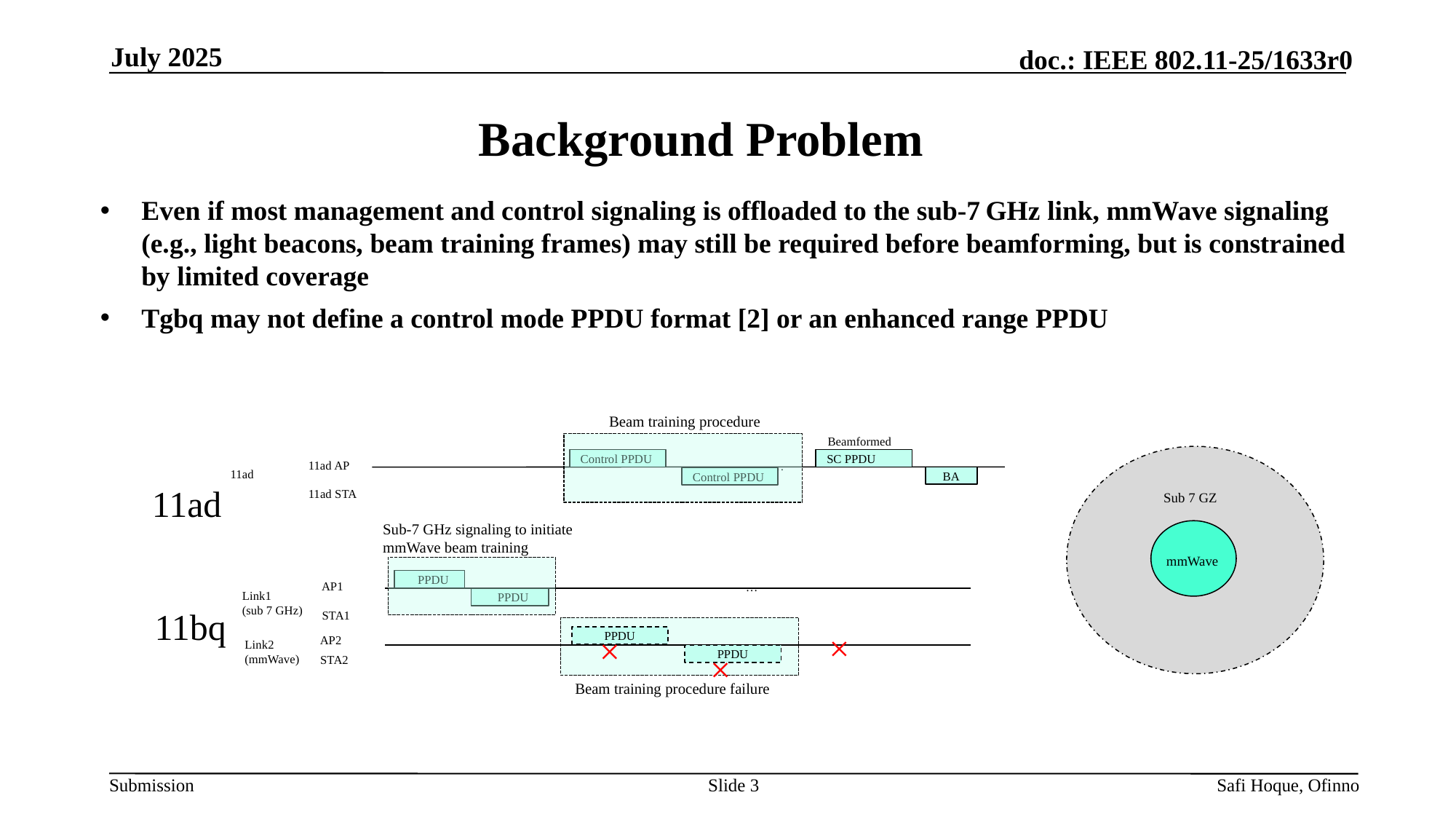

July 2025
# Background Problem

Even if most management and control signaling is offloaded to the sub‑7 GHz link, mmWave signaling (e.g., light beacons, beam training frames) may still be required before beamforming, but is constrained by limited coverage
Tgbq may not define a control mode PPDU format [2] or an enhanced range PPDU
Beam training procedure
Beamformed

Sub 7 GZ

mmWave
Control PPDU
SC PPDU
11ad AP
…
11ad
  BA
Control PPDU
11ad
11ad STA
Sub-7 GHz signaling to initiate mmWave beam training

60 GHz downlink
AP1
…
Link1
(sub 7 GHz)
STA1
AP2
Link2
(mmWave)
STA2
    PPDU
     PPDU
11bq

×
×
       PPDU
×
       PPDU
Beam training procedure failure
Slide 3
Safi Hoque, Ofinno